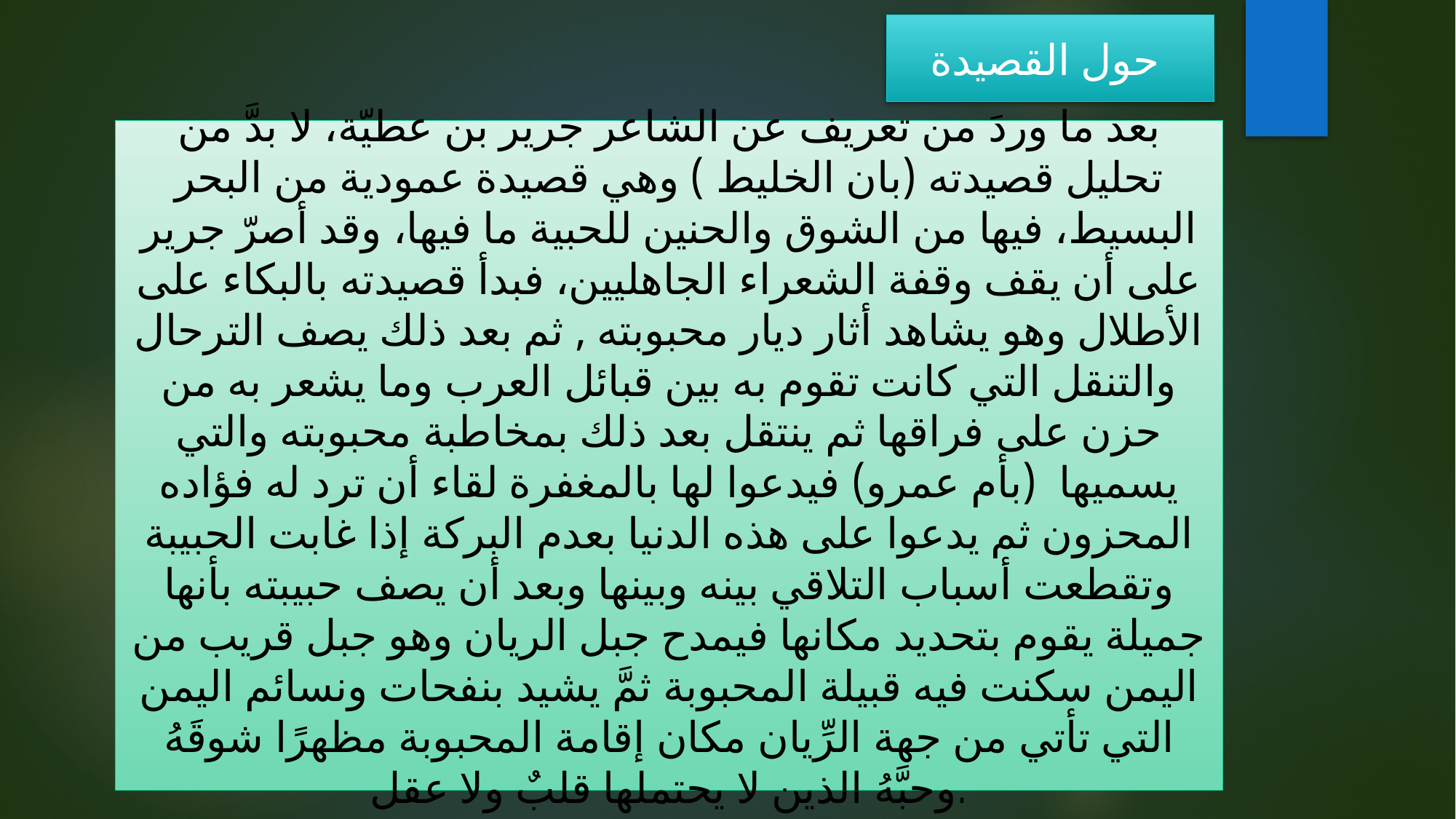

حول القصيدة

بعد ما وردَ من تعريف عن الشاعر جرير بن عطيّة، لا بدَّ من تحليل قصيدته (بان الخليط ) وهي قصيدة عمودية من البحر البسيط، فيها من الشوق والحنين للحبية ما فيها، وقد أصرّ جرير على أن يقف وقفة الشعراء الجاهليين، فبدأ قصيدته بالبكاء على الأطلال وهو يشاهد أثار ديار محبوبته , ثم بعد ذلك يصف الترحال والتنقل التي كانت تقوم به بين قبائل العرب وما يشعر به من حزن على فراقها ثم ينتقل بعد ذلك بمخاطبة محبوبته والتي يسميها  (بأم عمرو) فيدعوا لها بالمغفرة لقاء أن ترد له فؤاده المحزون ثم يدعوا على هذه الدنيا بعدم البركة إذا غابت الحبيبة وتقطعت أسباب التلاقي بينه وبينها وبعد أن يصف حبيبته بأنها جميلة يقوم بتحديد مكانها فيمدح جبل الريان وهو جبل قريب من اليمن سكنت فيه قبيلة المحبوبة ثمَّ يشيد بنفحات ونسائم اليمن التي تأتي من جهة الرِّيان مكان إقامة المحبوبة مظهرًا شوقَهُ وحبَّهُ الذين لا يحتملها قلبٌ ولا عقل.